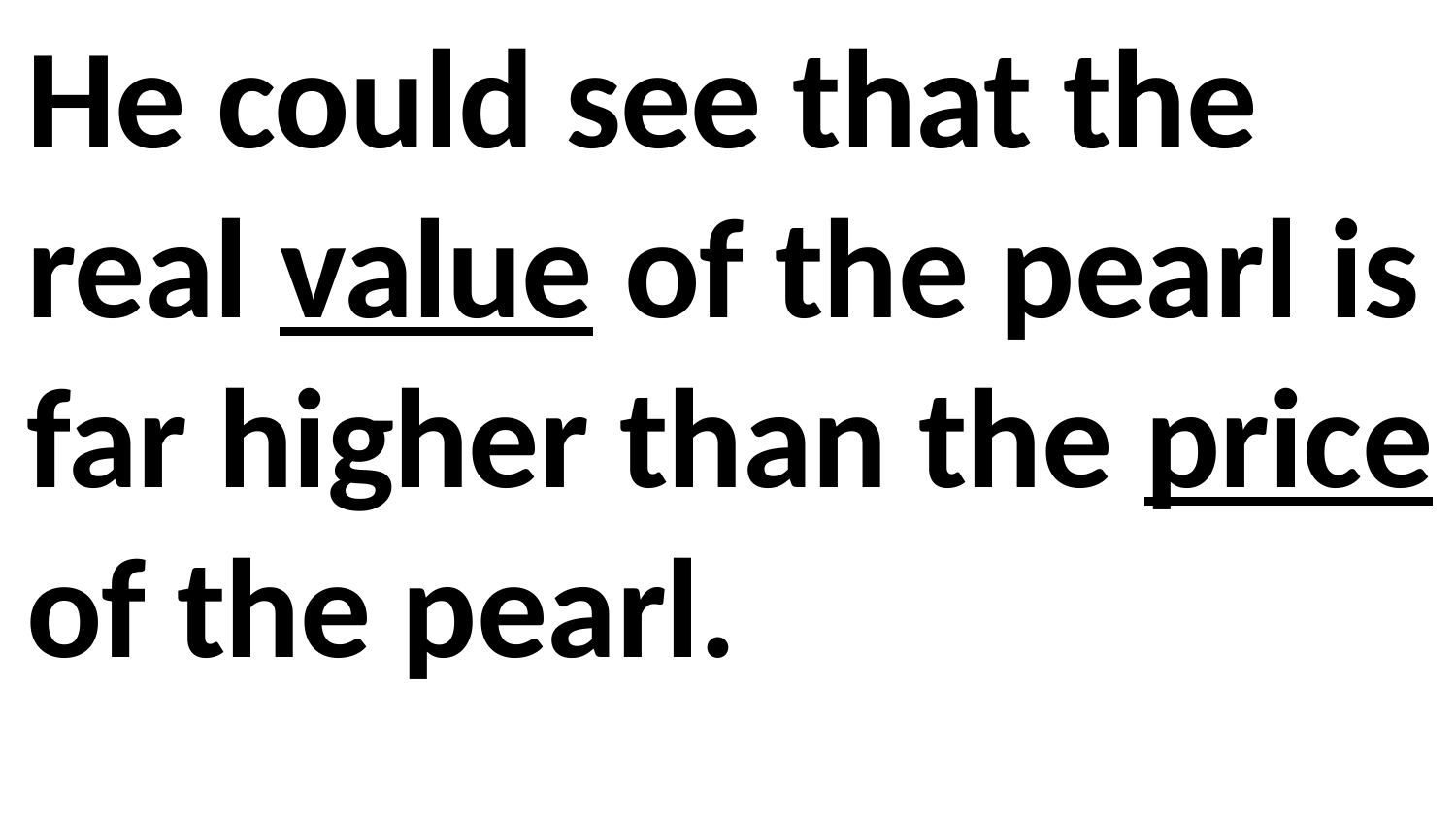

He could see that the real value of the pearl is far higher than the price of the pearl.